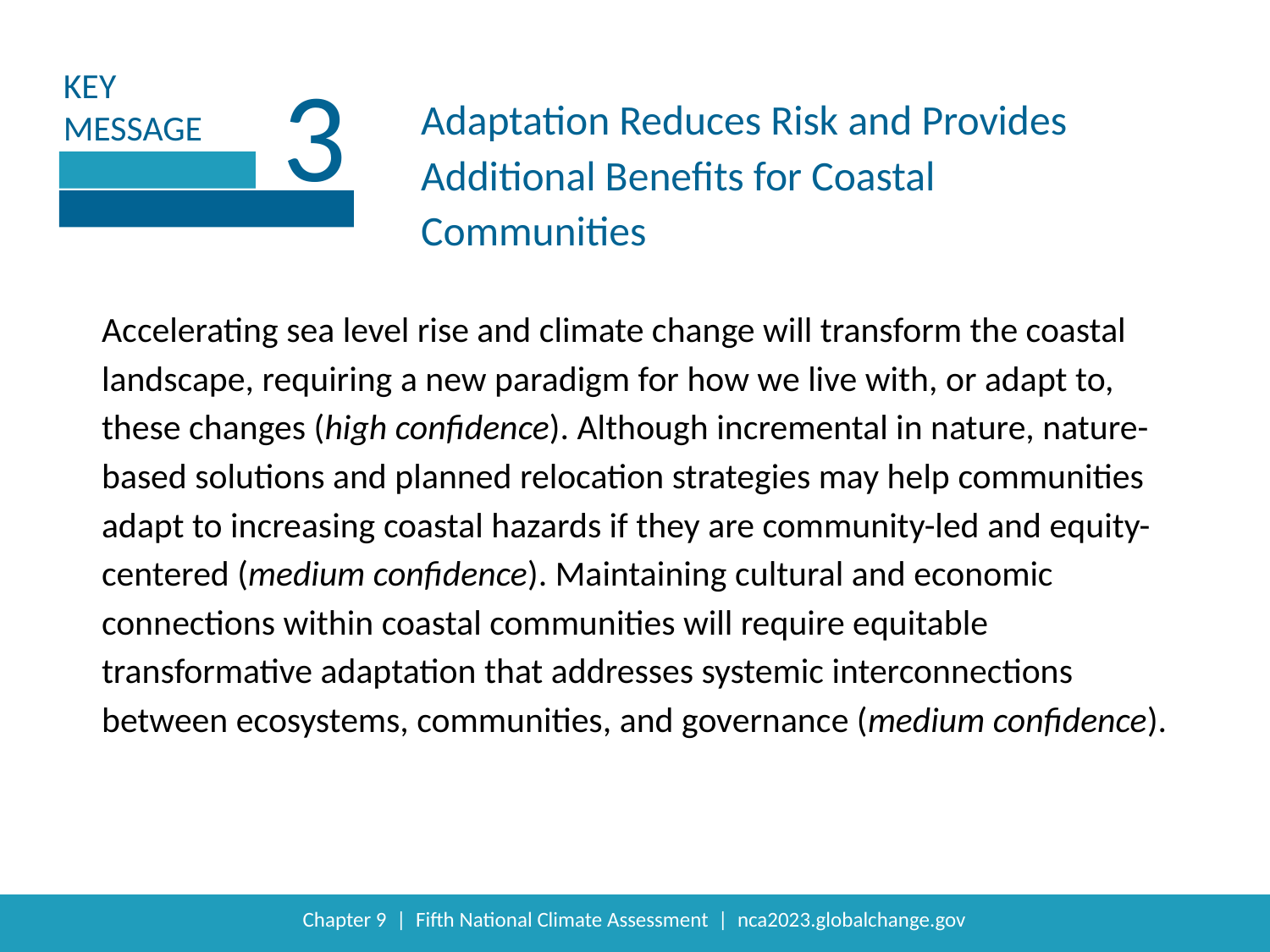

3
Adaptation Reduces Risk and Provides Additional Benefits for Coastal Communities
Accelerating sea level rise and climate change will transform the coastal landscape, requiring a new paradigm for how we live with, or adapt to, these changes (high confidence). Although incremental in nature, nature-based solutions and planned relocation strategies may help communities adapt to increasing coastal hazards if they are community-led and equity-centered (medium confidence). Maintaining cultural and economic connections within coastal communities will require equitable transformative adaptation that addresses systemic interconnections between ecosystems, communities, and governance (medium confidence).